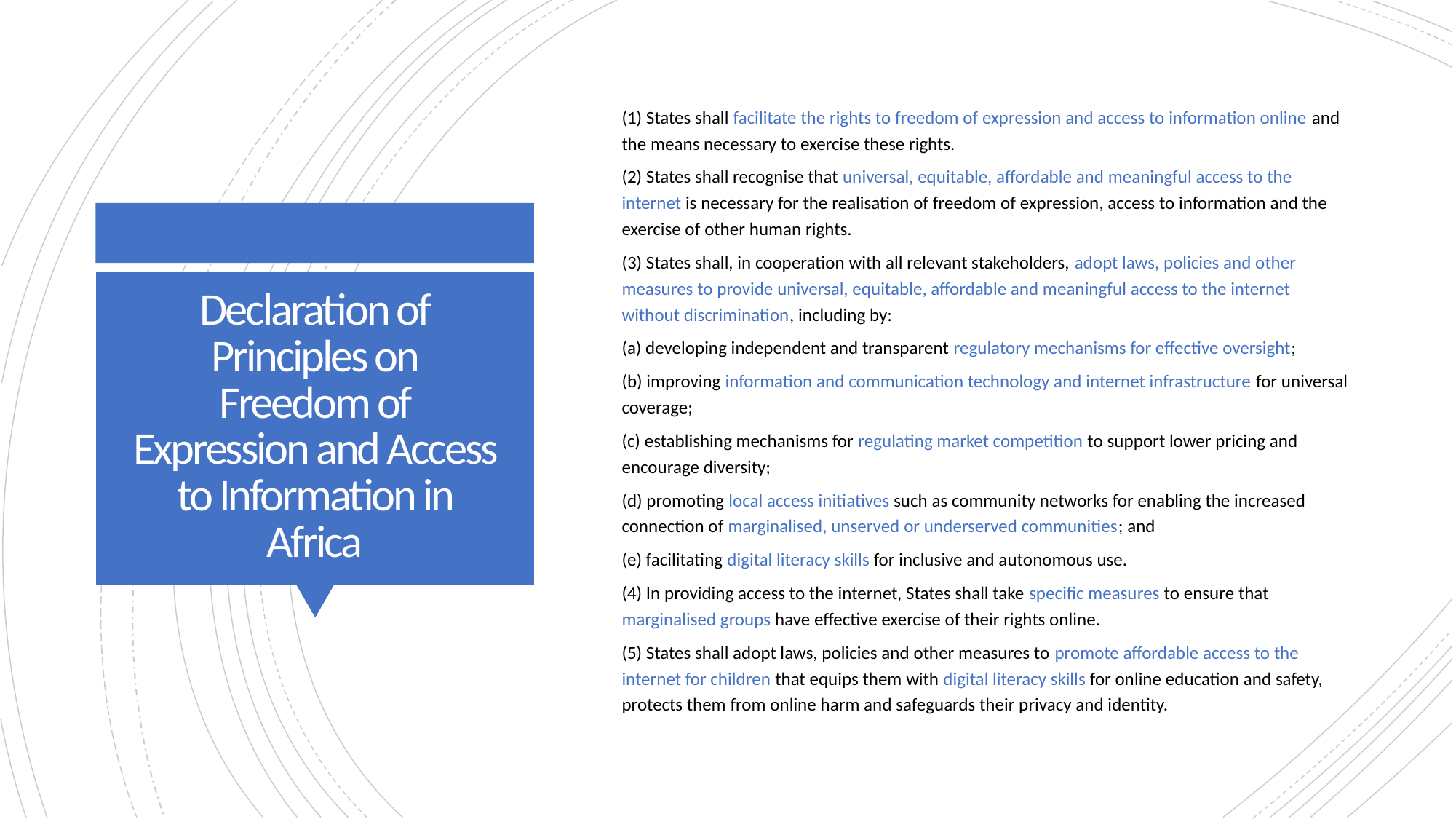

(1) States shall facilitate the rights to freedom of expression and access to information online and the means necessary to exercise these rights.
(2) States shall recognise that universal, equitable, affordable and meaningful access to the internet is necessary for the realisation of freedom of expression, access to information and the exercise of other human rights.
(3) States shall, in cooperation with all relevant stakeholders, adopt laws, policies and other measures to provide universal, equitable, affordable and meaningful access to the internet without discrimination, including by:
(a) developing independent and transparent regulatory mechanisms for effective oversight;
(b) improving information and communication technology and internet infrastructure for universal coverage;
(c) establishing mechanisms for regulating market competition to support lower pricing and encourage diversity;
(d) promoting local access initiatives such as community networks for enabling the increased connection of marginalised, unserved or underserved communities; and
(e) facilitating digital literacy skills for inclusive and autonomous use.
(4) In providing access to the internet, States shall take specific measures to ensure that marginalised groups have effective exercise of their rights online.
(5) States shall adopt laws, policies and other measures to promote affordable access to the internet for children that equips them with digital literacy skills for online education and safety, protects them from online harm and safeguards their privacy and identity.

# Declaration of Principles on Freedom of Expression and Access to Information in Africa